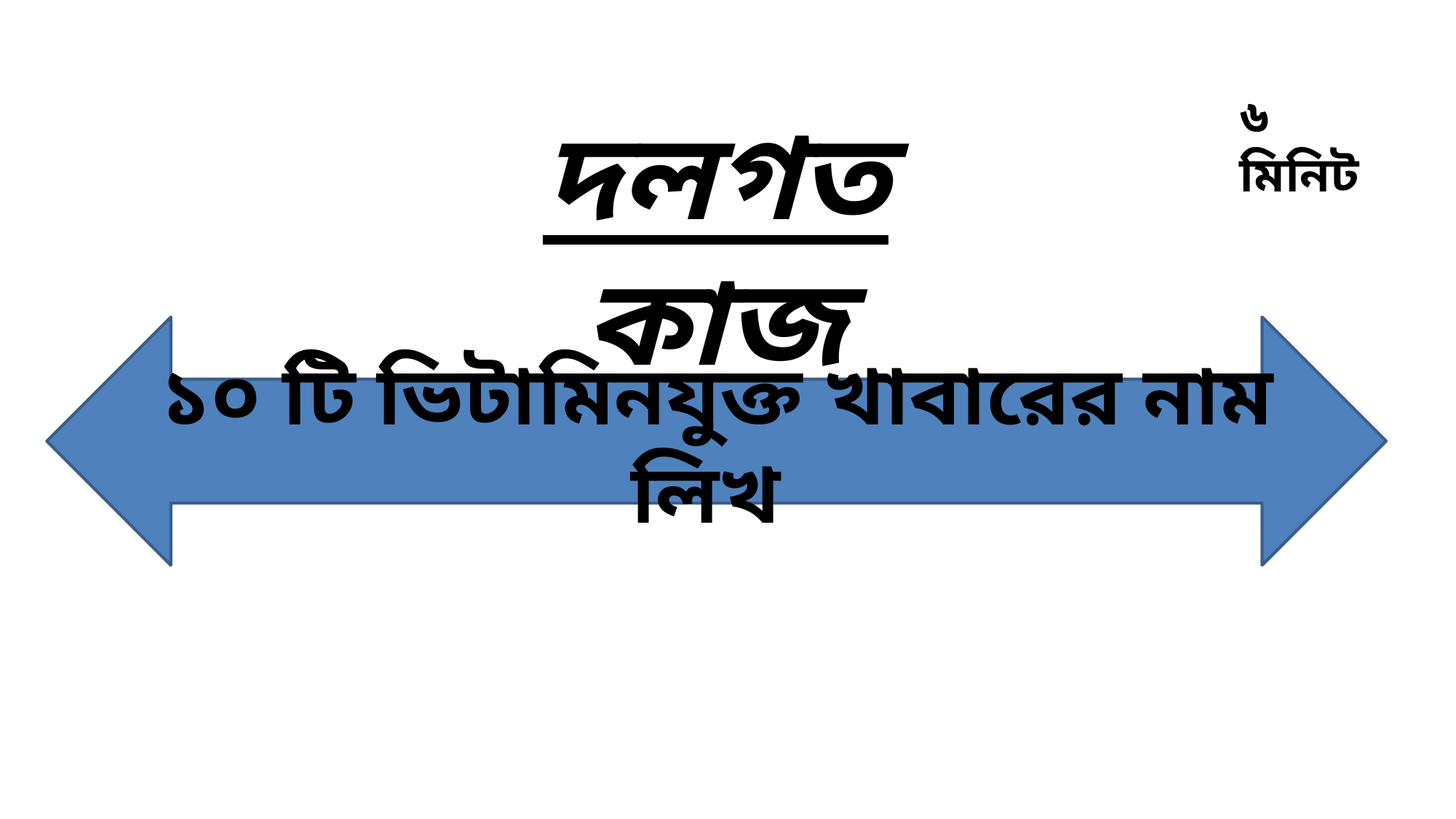

৬ মিনিট
দলগত কাজ
১০ টি ভিটামিনযুক্ত খাবারের নাম লিখ